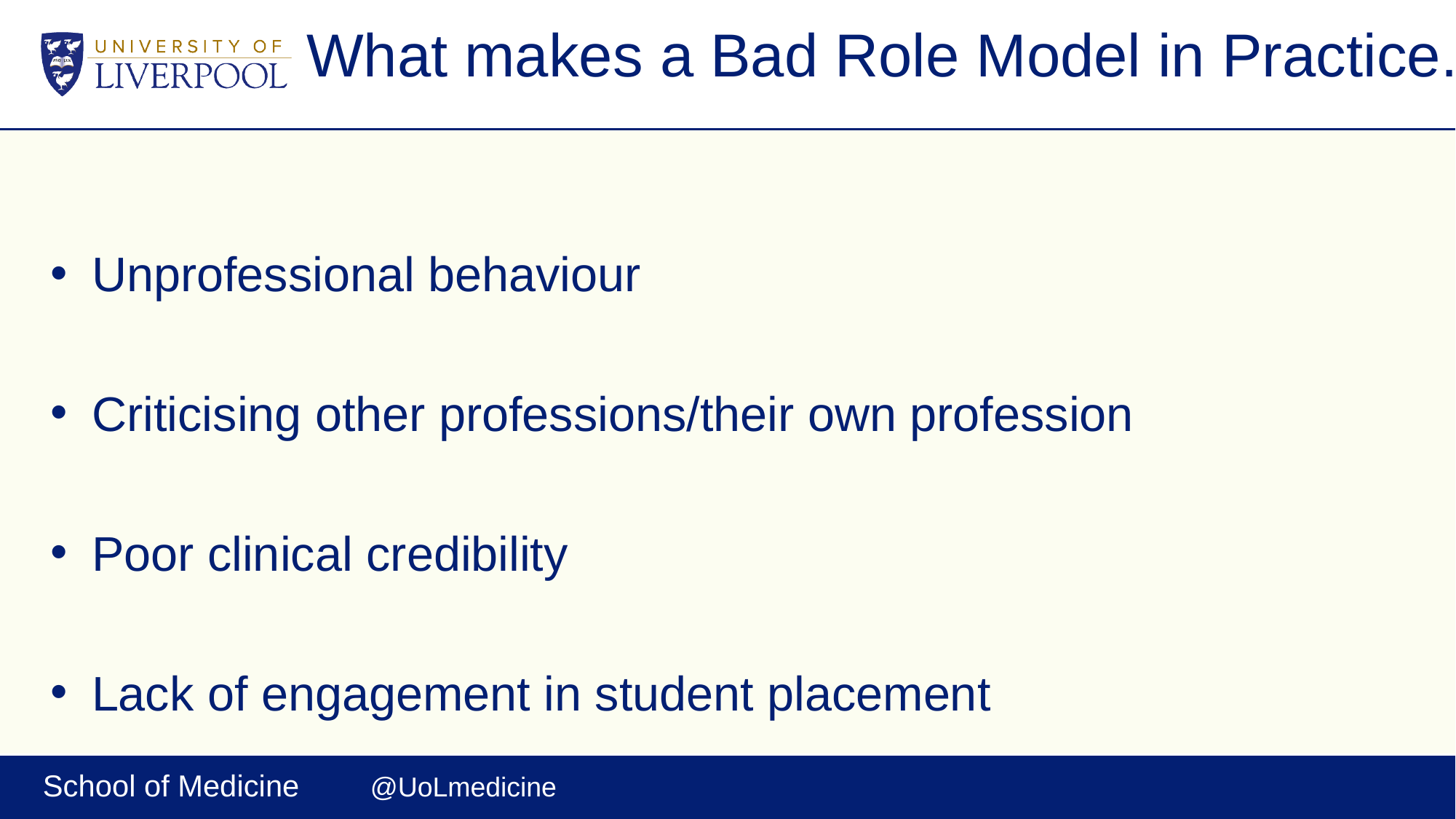

# What makes a Bad Role Model in Practice..?
Unprofessional behaviour

Criticising other professions/their own profession

Poor clinical credibility

Lack of engagement in student placement